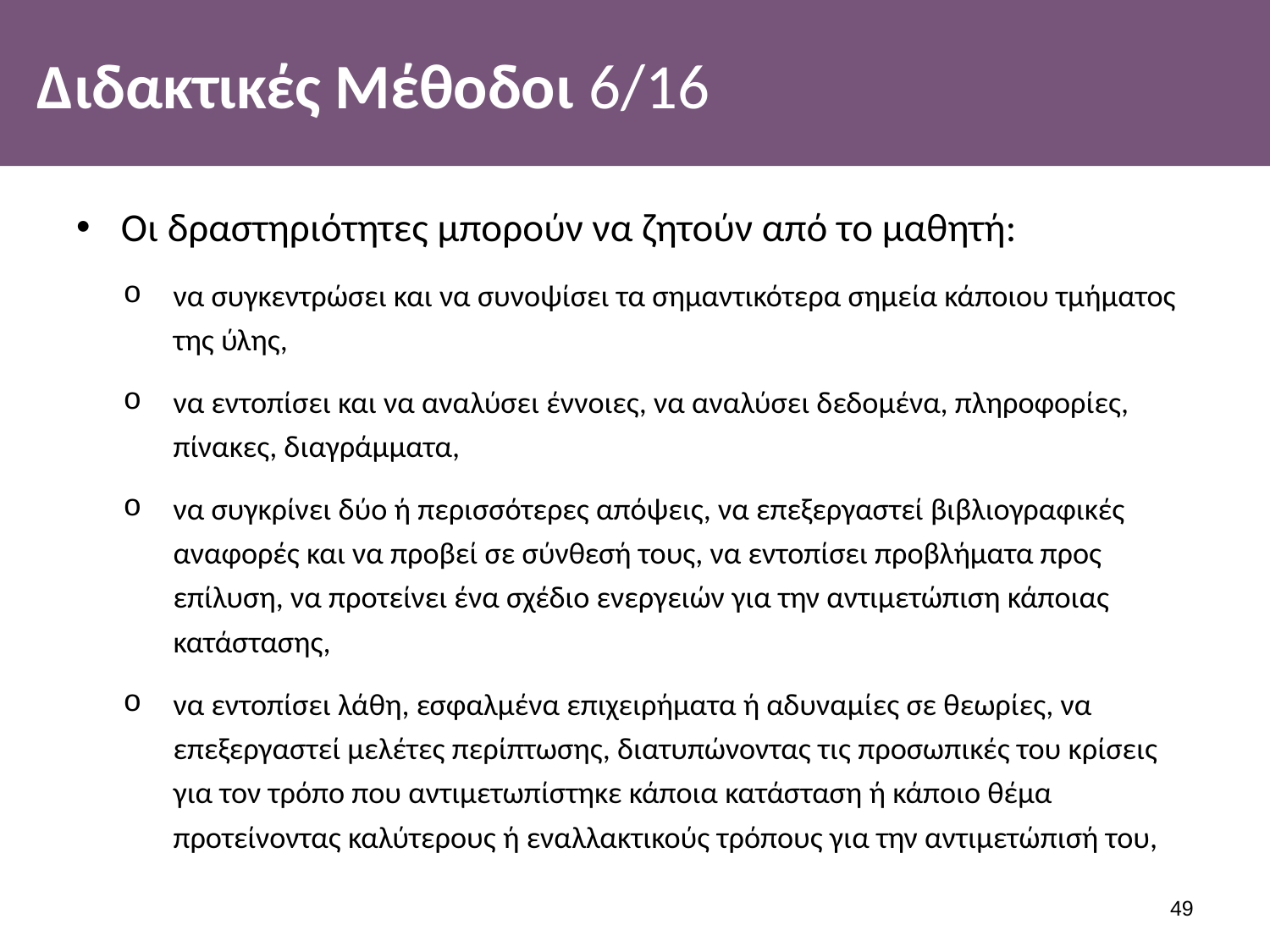

# Διδακτικές Μέθοδοι 6/16
Οι δραστηριότητες μπορούν να ζητούν από το μαθητή:
να συγκεντρώσει και να συνοψίσει τα σημαντικότερα σημεία κάποιου τμήματος της ύλης,
να εντοπίσει και να αναλύσει έννοιες, να αναλύσει δεδομένα, πληροφορίες, πίνακες, διαγράμματα,
να συγκρίνει δύο ή περισσότερες απόψεις, να επεξεργαστεί βιβλιογραφικές αναφορές και να προβεί σε σύνθεσή τους, να εντοπίσει προβλήματα προς επίλυση, να προτείνει ένα σχέδιο ενεργειών για την αντιμετώπιση κάποιας κατάστασης,
να εντοπίσει λάθη, εσφαλμένα επιχειρήματα ή αδυναμίες σε θεωρίες, να επεξεργαστεί μελέτες περίπτωσης, διατυπώνοντας τις προσωπικές του κρίσεις για τον τρόπο που αντιμετωπίστηκε κάποια κατάσταση ή κάποιο θέμα προτείνοντας καλύτερους ή εναλλακτικούς τρόπους για την αντιμετώπισή του,

49